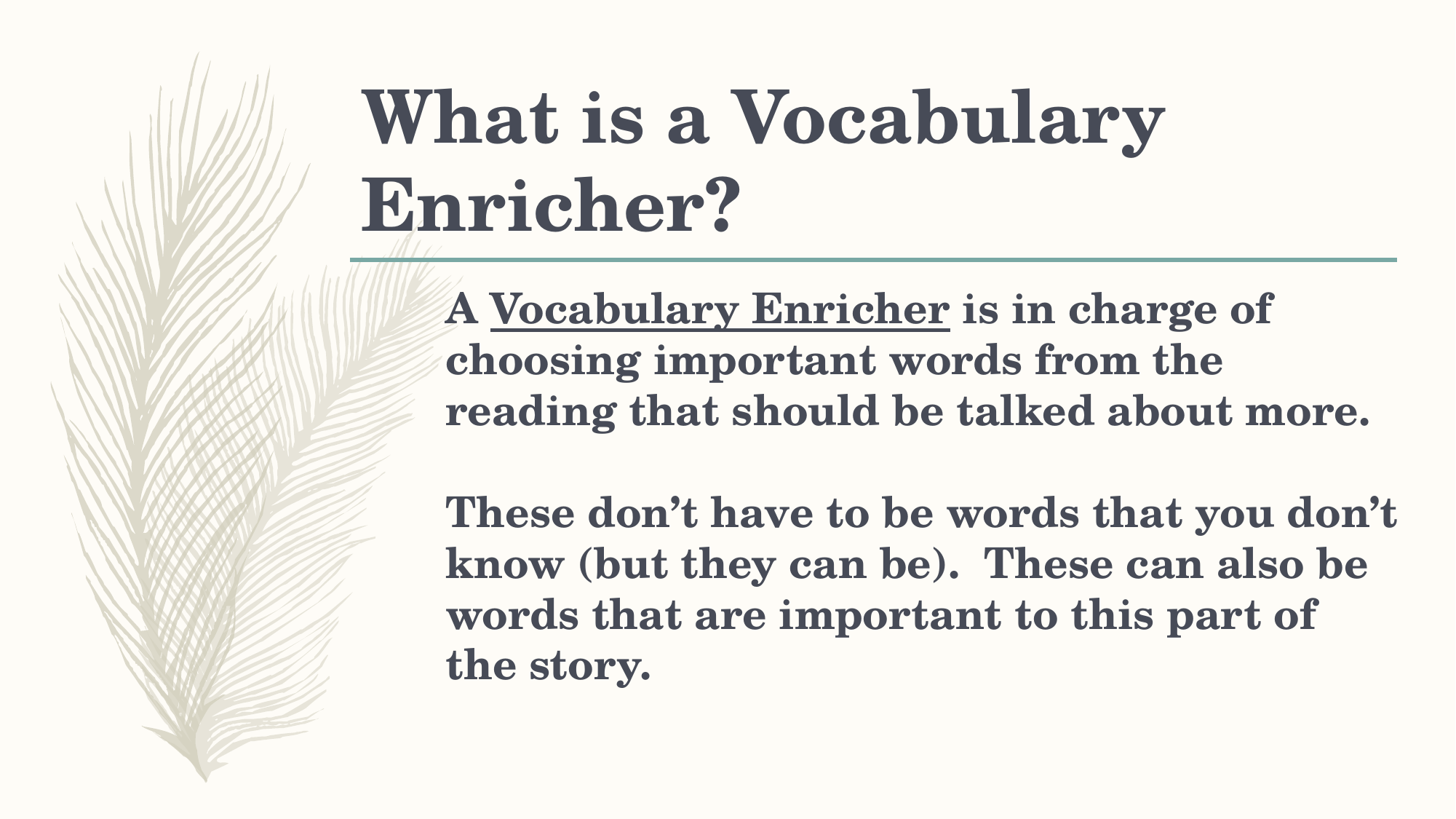

# What is a Vocabulary Enricher?
A Vocabulary Enricher is in charge of choosing important words from the reading that should be talked about more.

These don’t have to be words that you don’t know (but they can be).  These can also be words that are important to this part of the story.